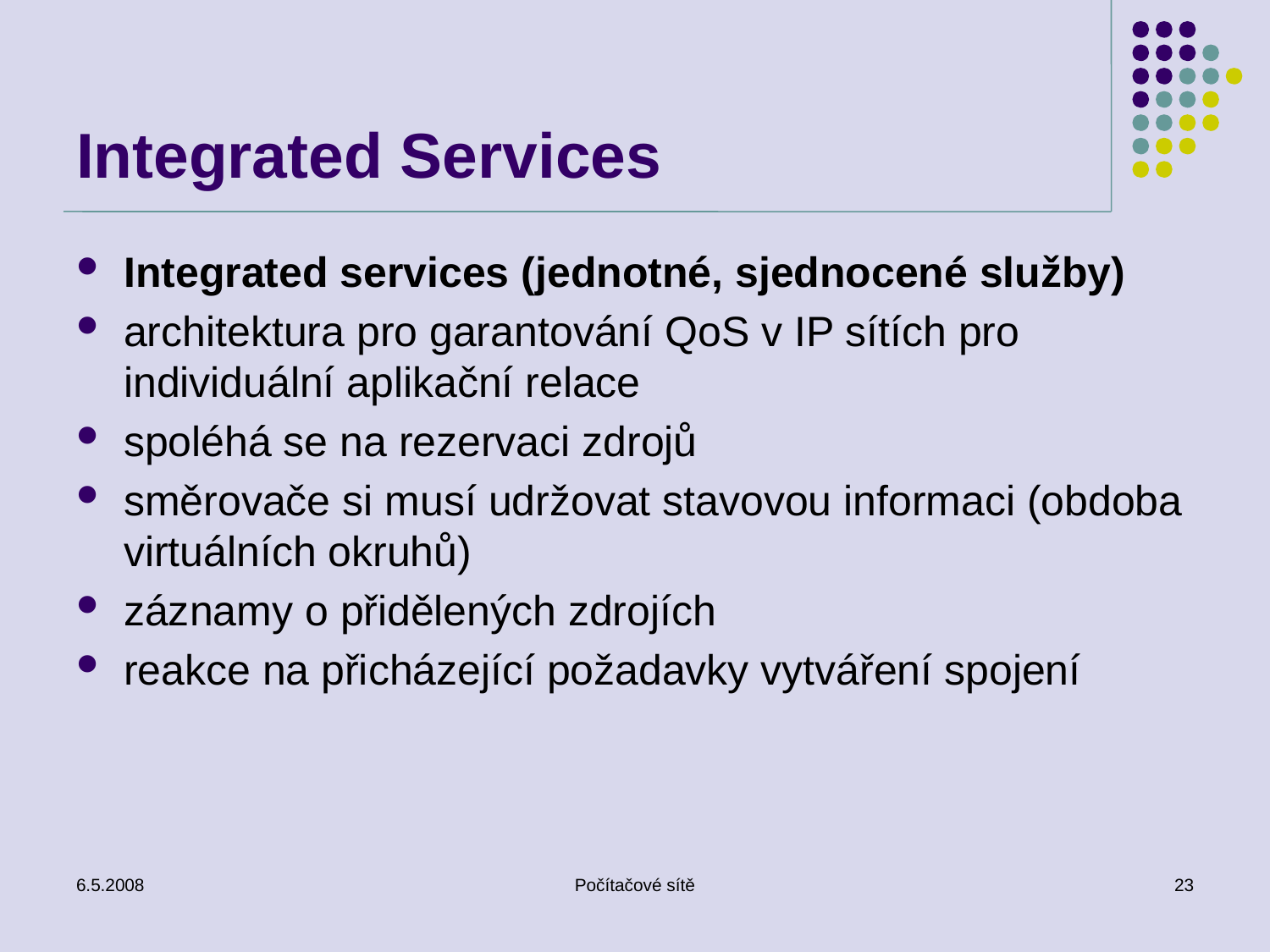

# Integrated Services
Integrated services (jednotné, sjednocené služby)
architektura pro garantování QoS v IP sítích pro individuální aplikační relace
spoléhá se na rezervaci zdrojů
směrovače si musí udržovat stavovou informaci (obdoba virtuálních okruhů)
záznamy o přidělených zdrojích
reakce na přicházející požadavky vytváření spojení
6.5.2008
Počítačové sítě
23